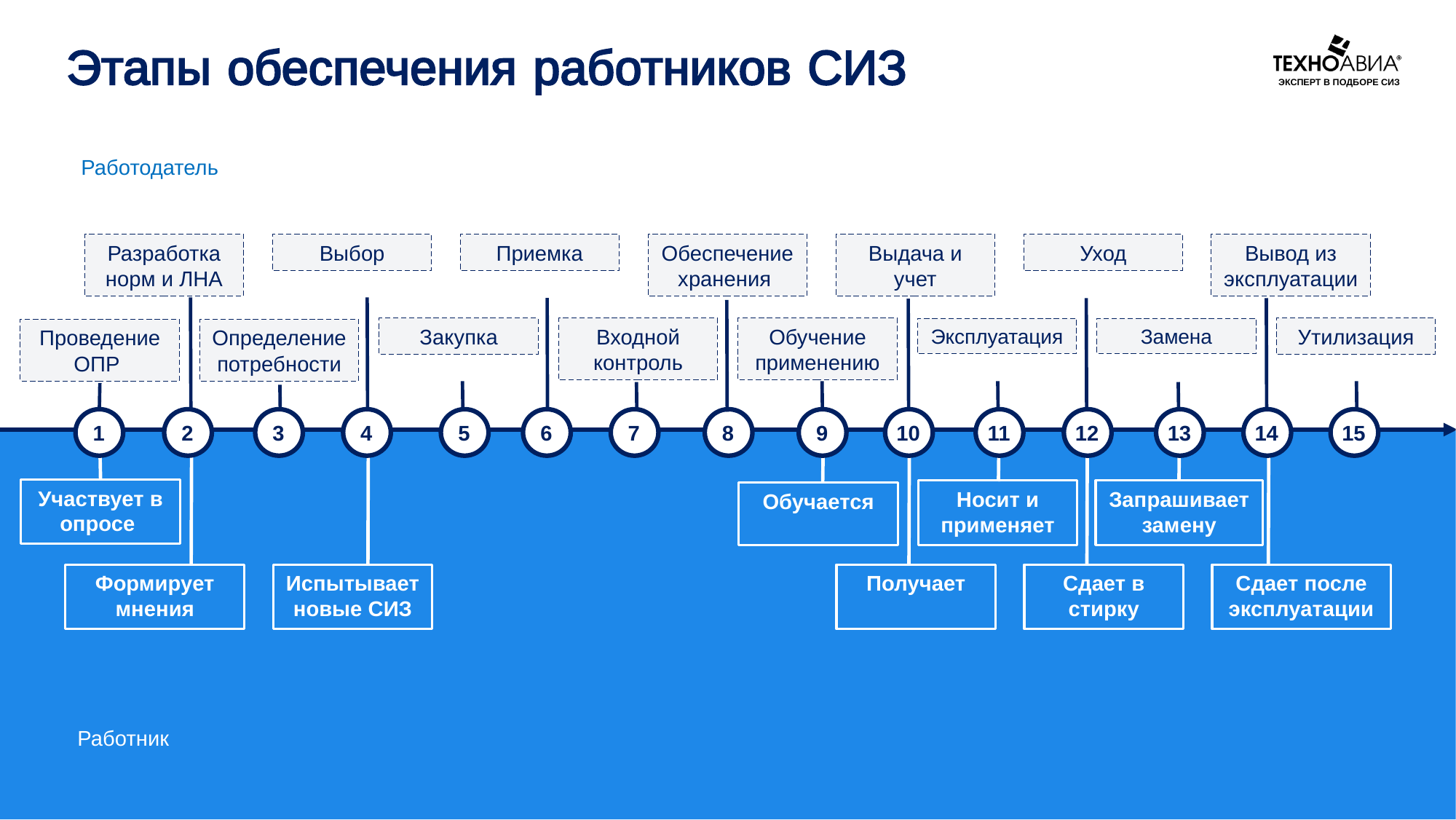

Этапы обеспечения работников СИЗ

Работодатель
Выдача и учет
Уход
Разработка норм и ЛНА
Выбор
Приемка
Обеспечение хранения
Вывод из эксплуатации
Замена
Закупка
Входной контроль
Обучение применению
Эксплуатация
Утилизация
Проведение ОПР
Определение потребности

1

2

3

4

5

6

7

8

9

10

11

12

13

14

15
Участвует в опросе
Носит и применяет
Запрашивает замену
Обучается
Формирует мнения
Испытывает новые СИЗ
Сдает после эксплуатации
Получает
Сдает в стирку
Работник